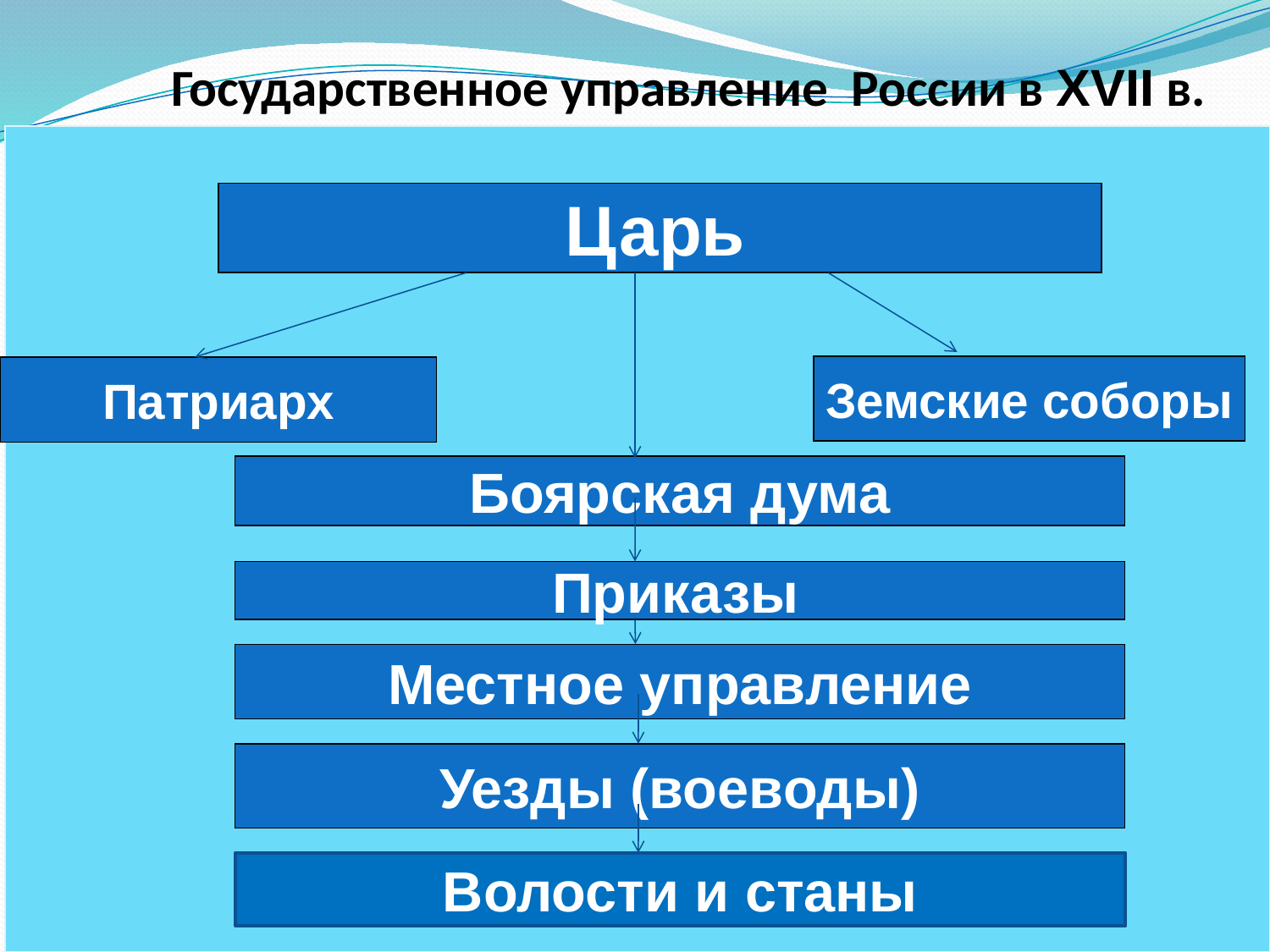

# Государственное управление  России в XVII в.

Царь

Земские соборы
Патриарх
Боярская дума
Приказы
Местное управление
Уезды (воеводы)
Волости и станы